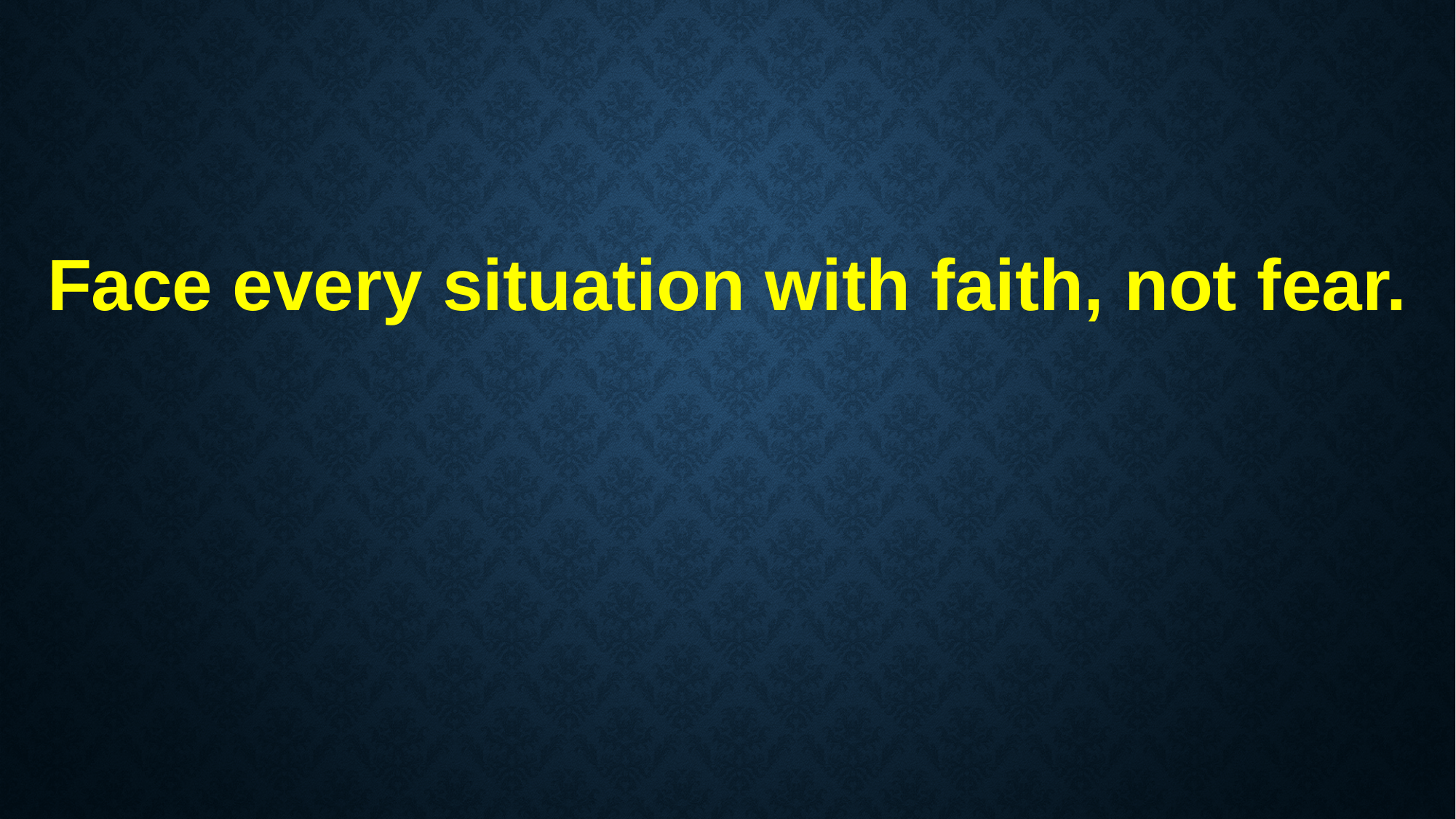

Face every situation with faith, not fear.